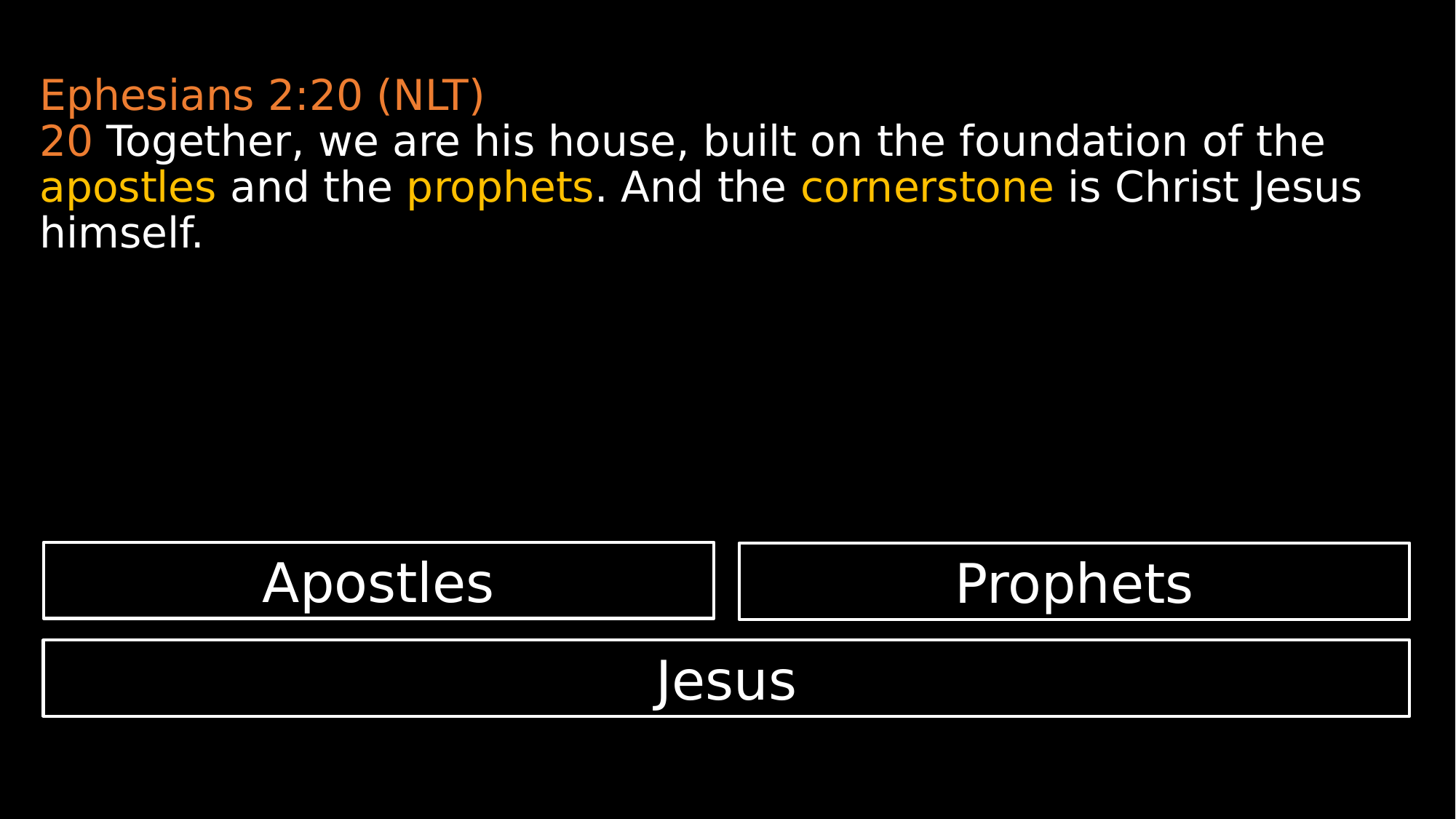

Ephesians 2:20 (NLT)
20 Together, we are his house, built on the foundation of the apostles and the prophets. And the cornerstone is Christ Jesus himself.
Apostles
Prophets
Jesus